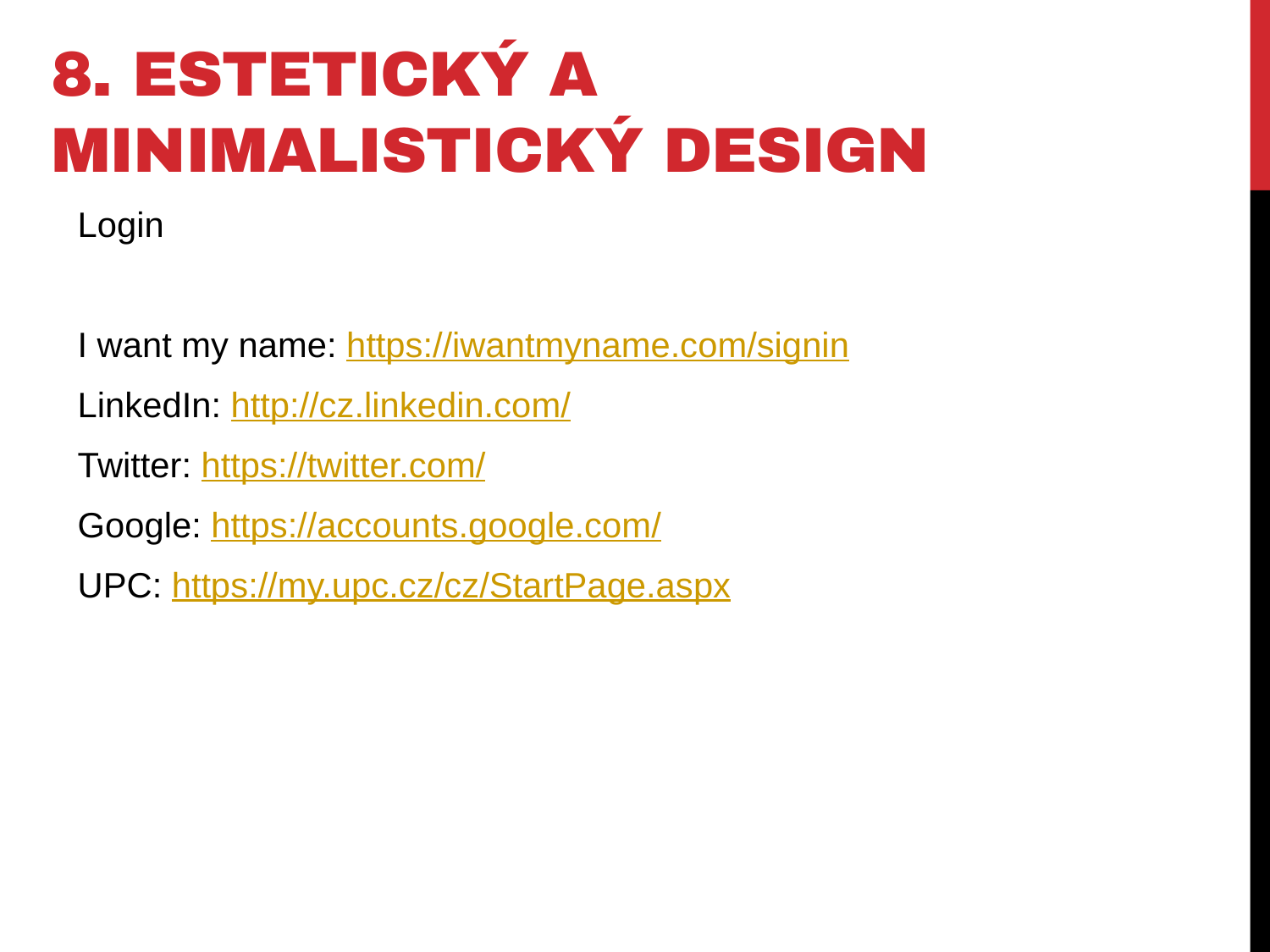

# 8. Estetický a minimalistický design
Login

I want my name: https://iwantmyname.com/signin
LinkedIn: http://cz.linkedin.com/
Twitter: https://twitter.com/
Google: https://accounts.google.com/
UPC: https://my.upc.cz/cz/StartPage.aspx